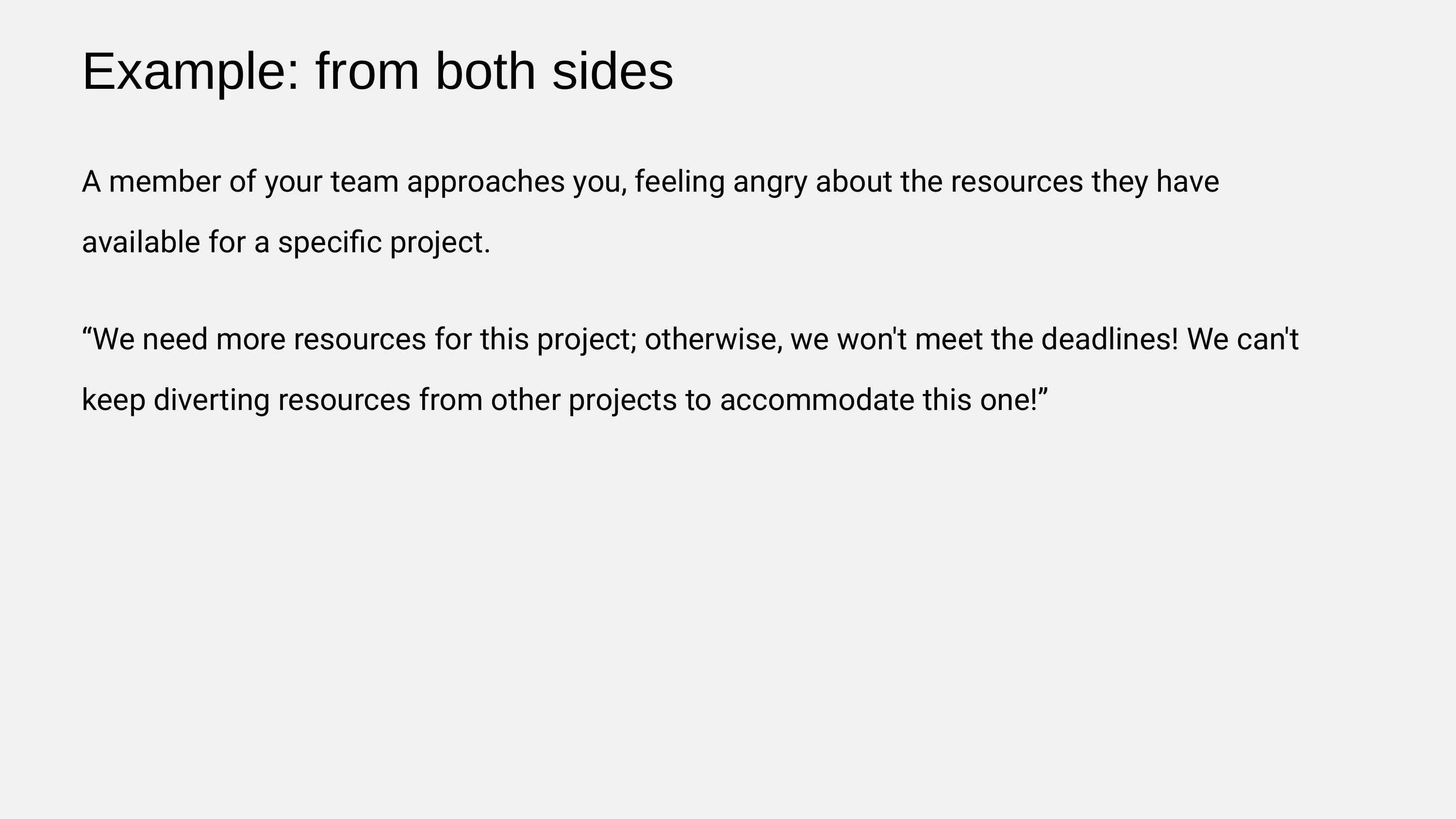

Example: from both sides
A member of your team approaches you, feeling angry about the resources they have available for a specific project.
“We need more resources for this project; otherwise, we won't meet the deadlines! We can't keep diverting resources from other projects to accommodate this one!”